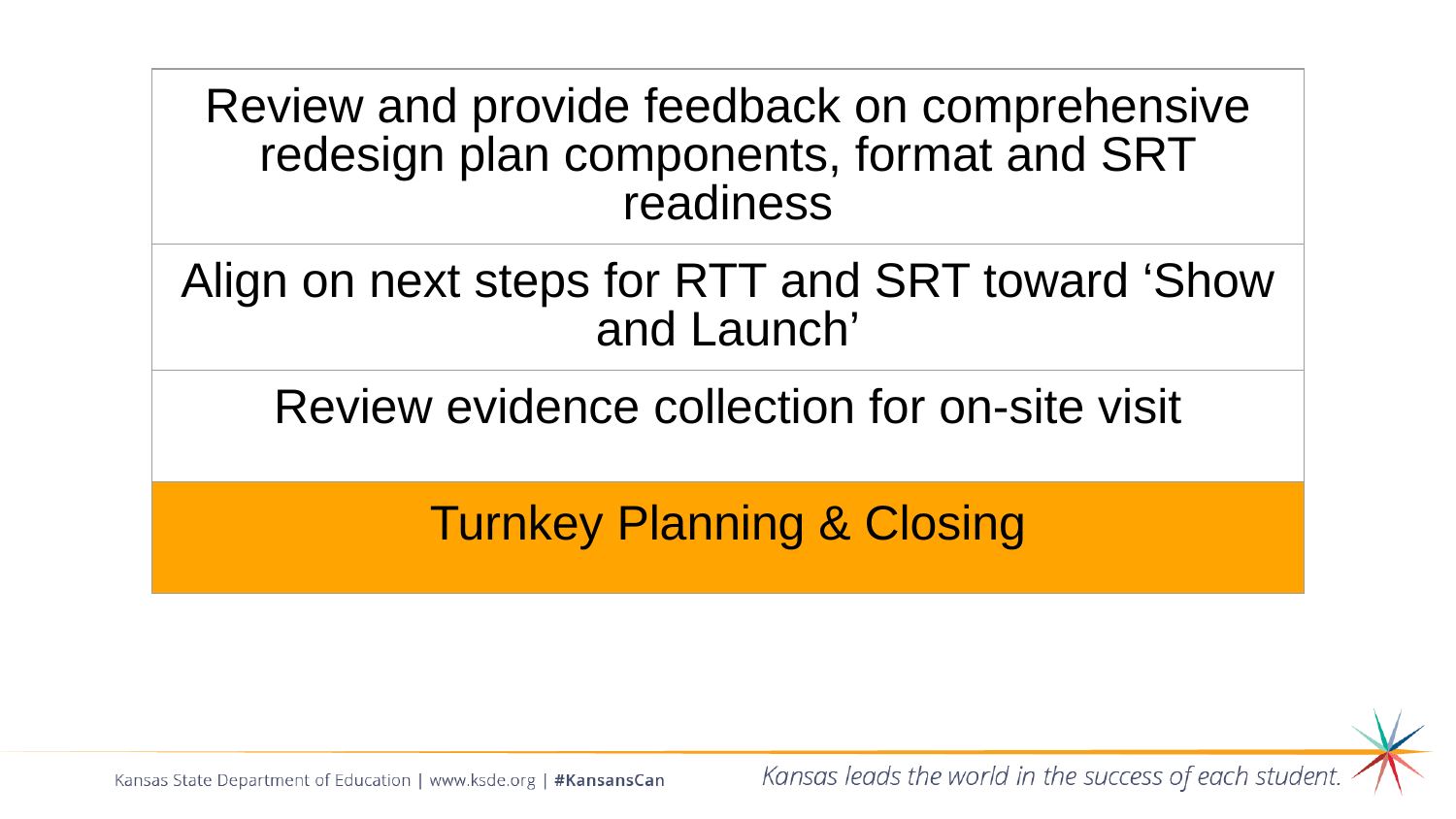

| Review and provide feedback on comprehensive redesign plan components, format and SRT readiness |
| --- |
| Align on next steps for RTT and SRT toward ‘Show and Launch’ |
| Review evidence collection for on-site visit |
| Turnkey Planning & Closing |